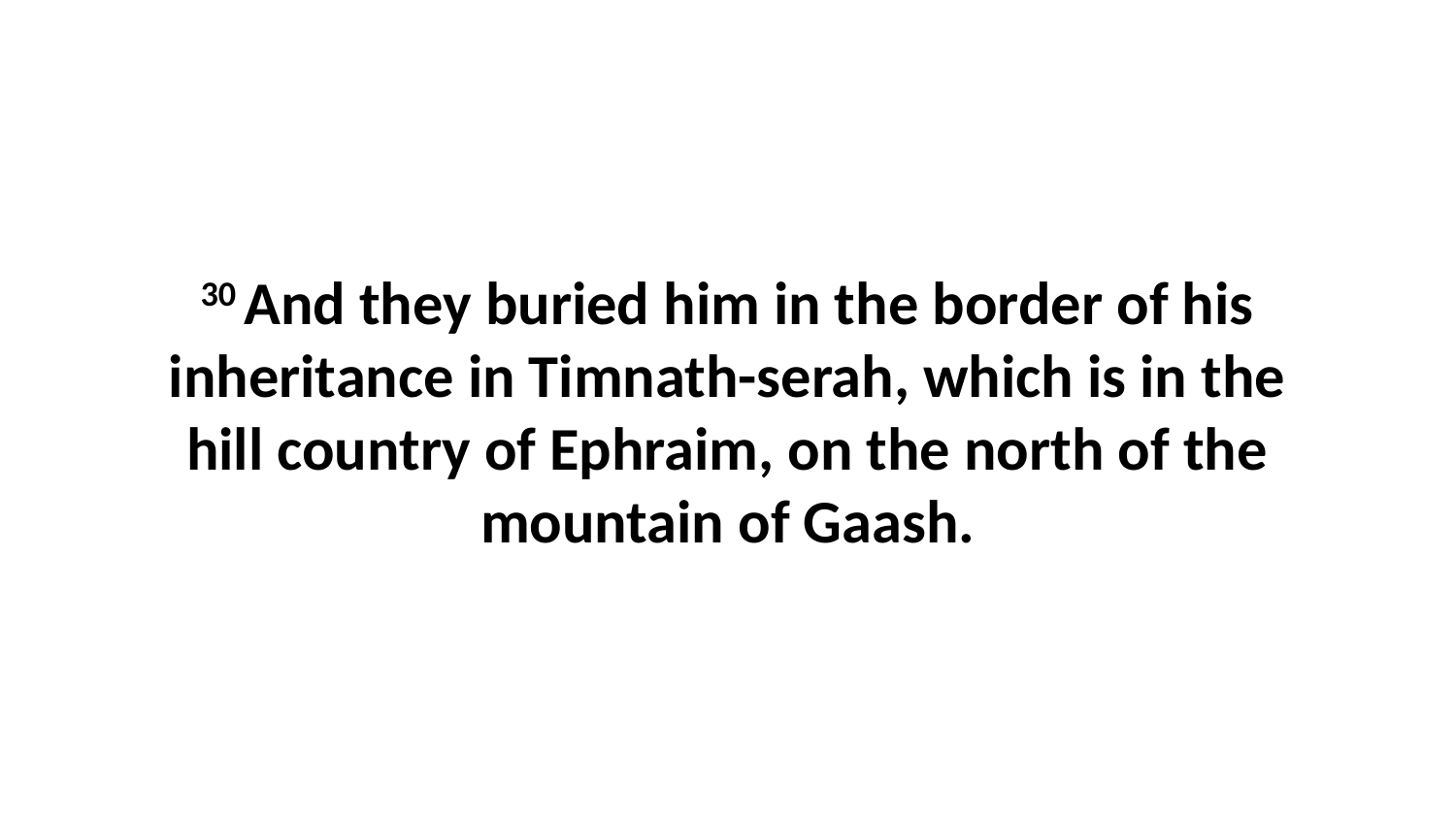

30 And they buried him in the border of his inheritance in Timnath-serah, which is in the hill country of Ephraim, on the north of the mountain of Gaash.